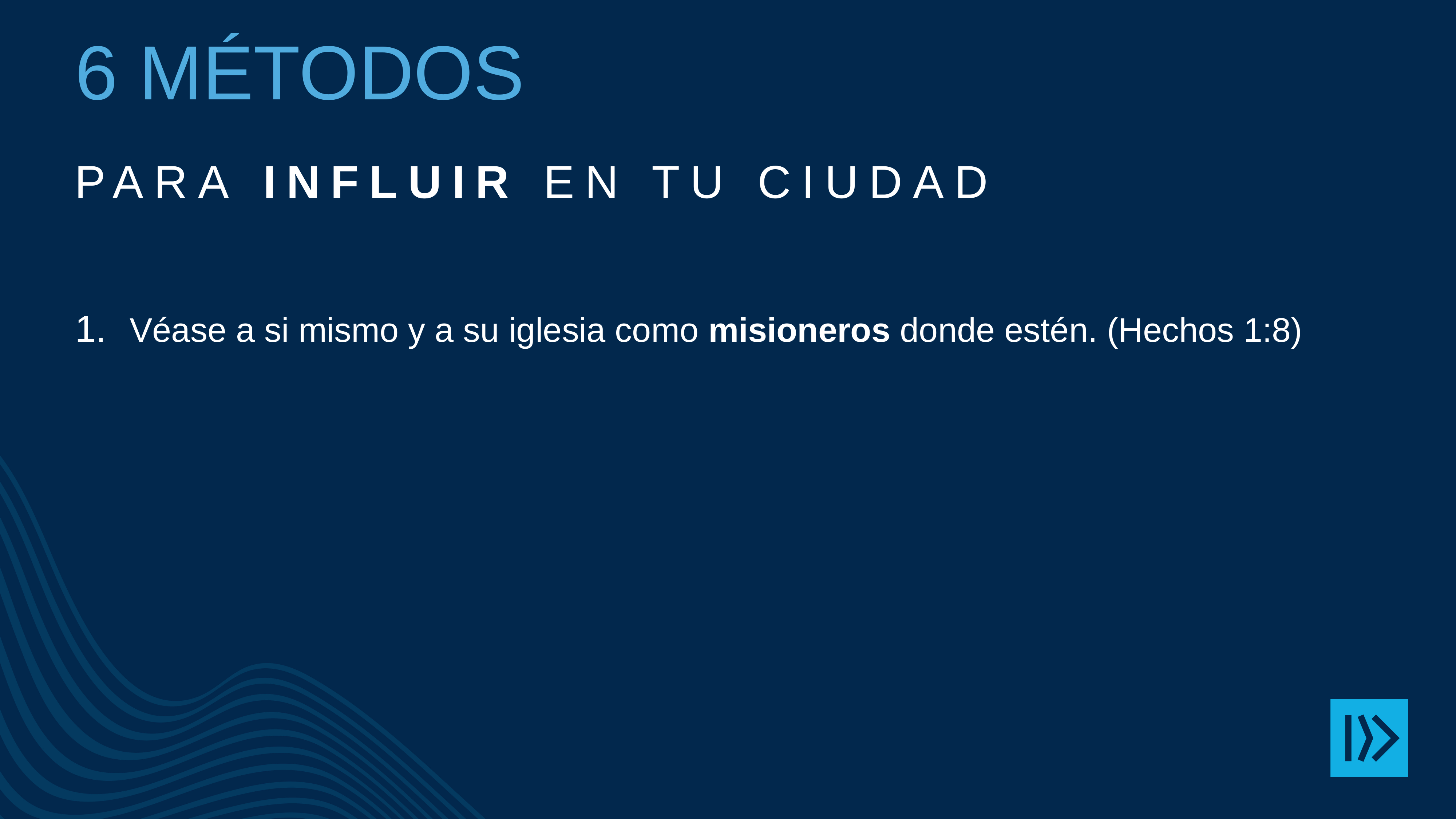

# 6 métodos
Para influir en tu CIUDAD

Véase a si mismo y a su iglesia como misioneros donde estén. (Hechos 1:8)